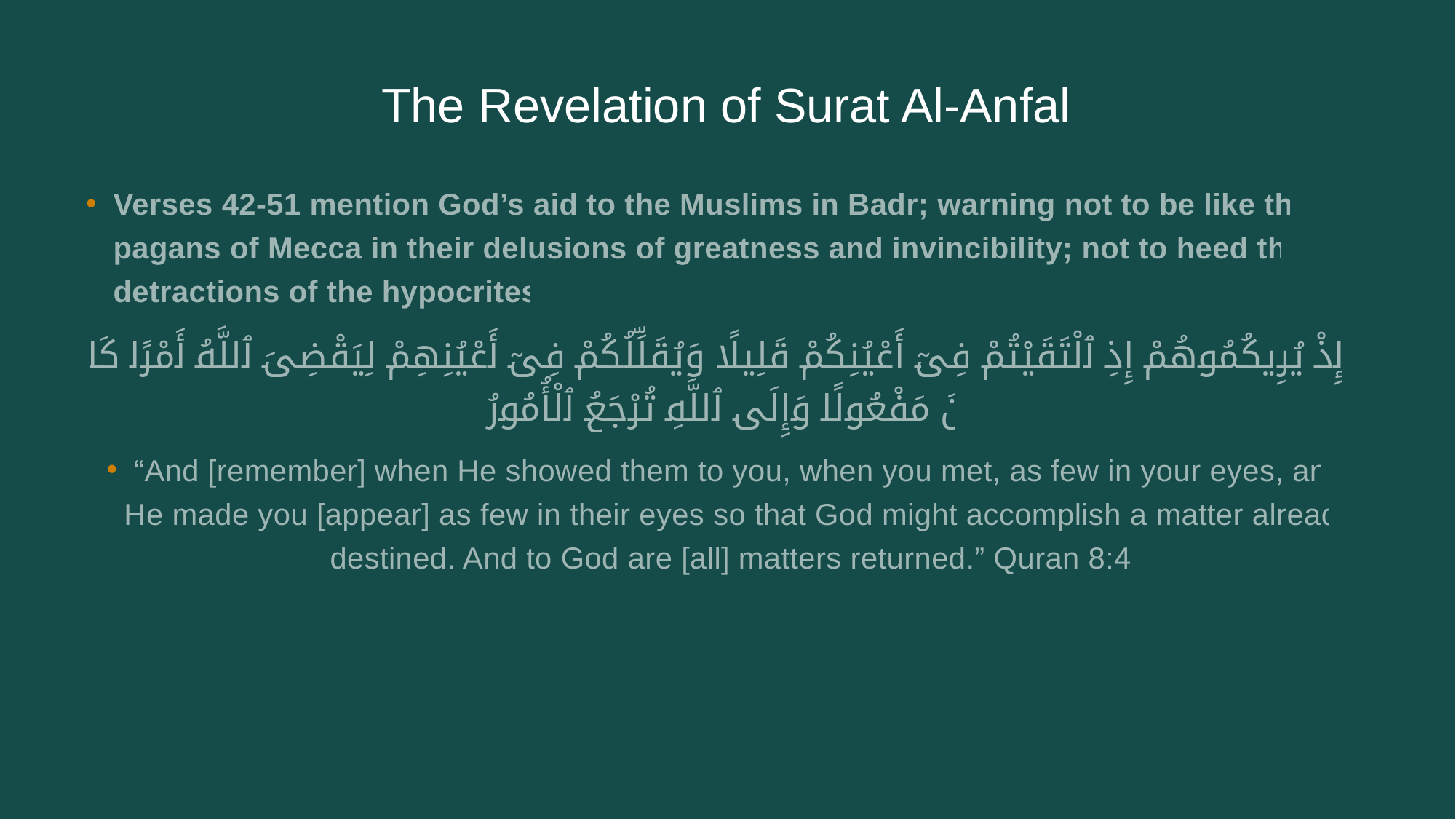

# The Revelation of Surat Al-Anfal
Verses 42-51 mention God’s aid to the Muslims in Badr; warning not to be like the pagans of Mecca in their delusions of greatness and invincibility; not to heed the detractions of the hypocrites
وَإِذْ يُرِيكُمُوهُمْ إِذِ ٱلْتَقَيْتُمْ فِىٓ أَعْيُنِكُمْ قَلِيلًا وَيُقَلِّلُكُمْ فِىٓ أَعْيُنِهِمْ لِيَقْضِىَ ٱللَّهُ أَمْرًا كَانَ مَفْعُولًا وَإِلَى ٱللَّهِ تُرْجَعُ ٱلْأُمُورُ
“And [remember] when He showed them to you, when you met, as few in your eyes, and He made you [appear] as few in their eyes so that God might accomplish a matter already destined. And to God are [all] matters returned.” Quran 8:44